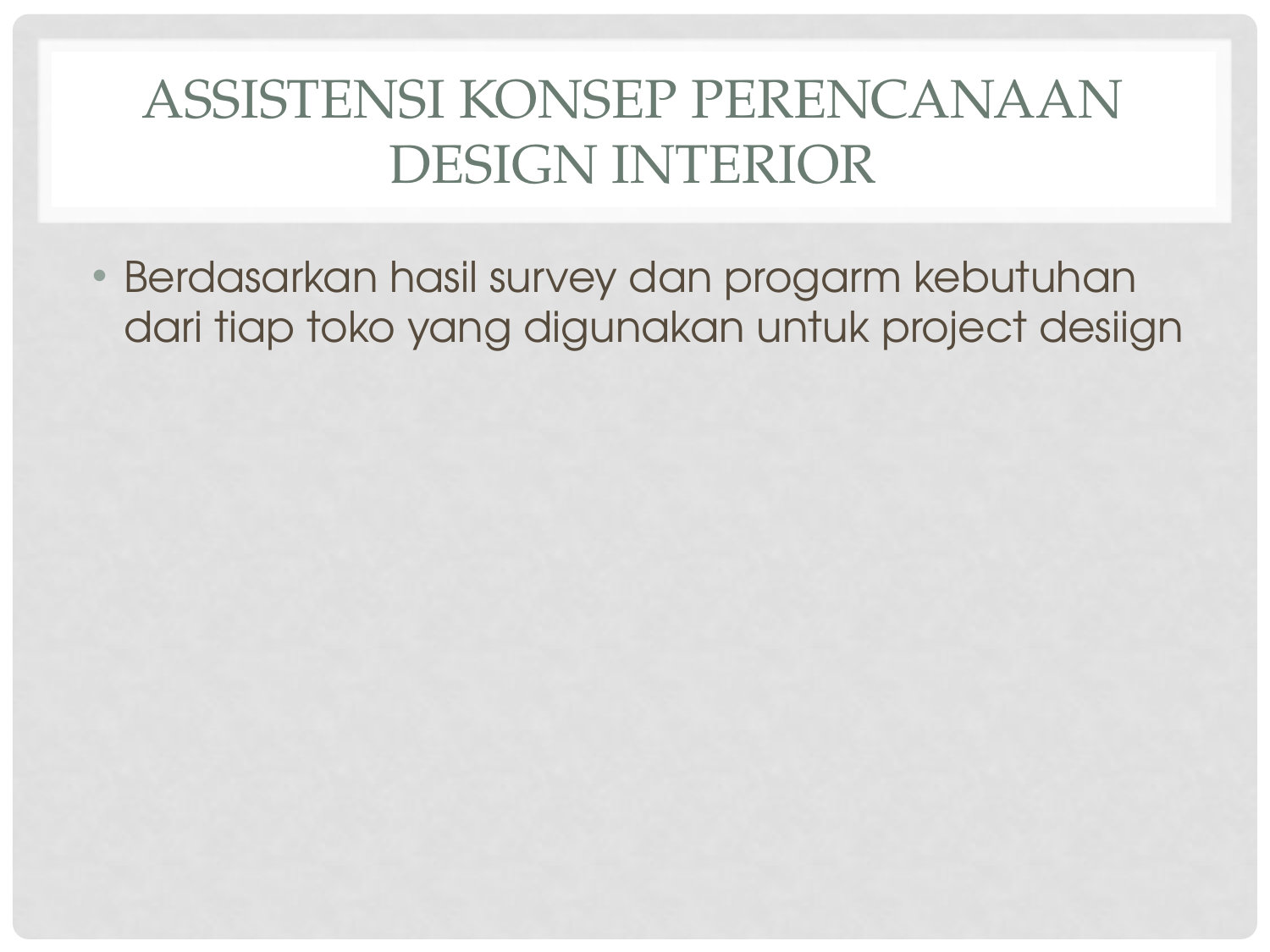

# Assistensi konsep perencanaan design interior
Berdasarkan hasil survey dan progarm kebutuhan dari tiap toko yang digunakan untuk project desiign